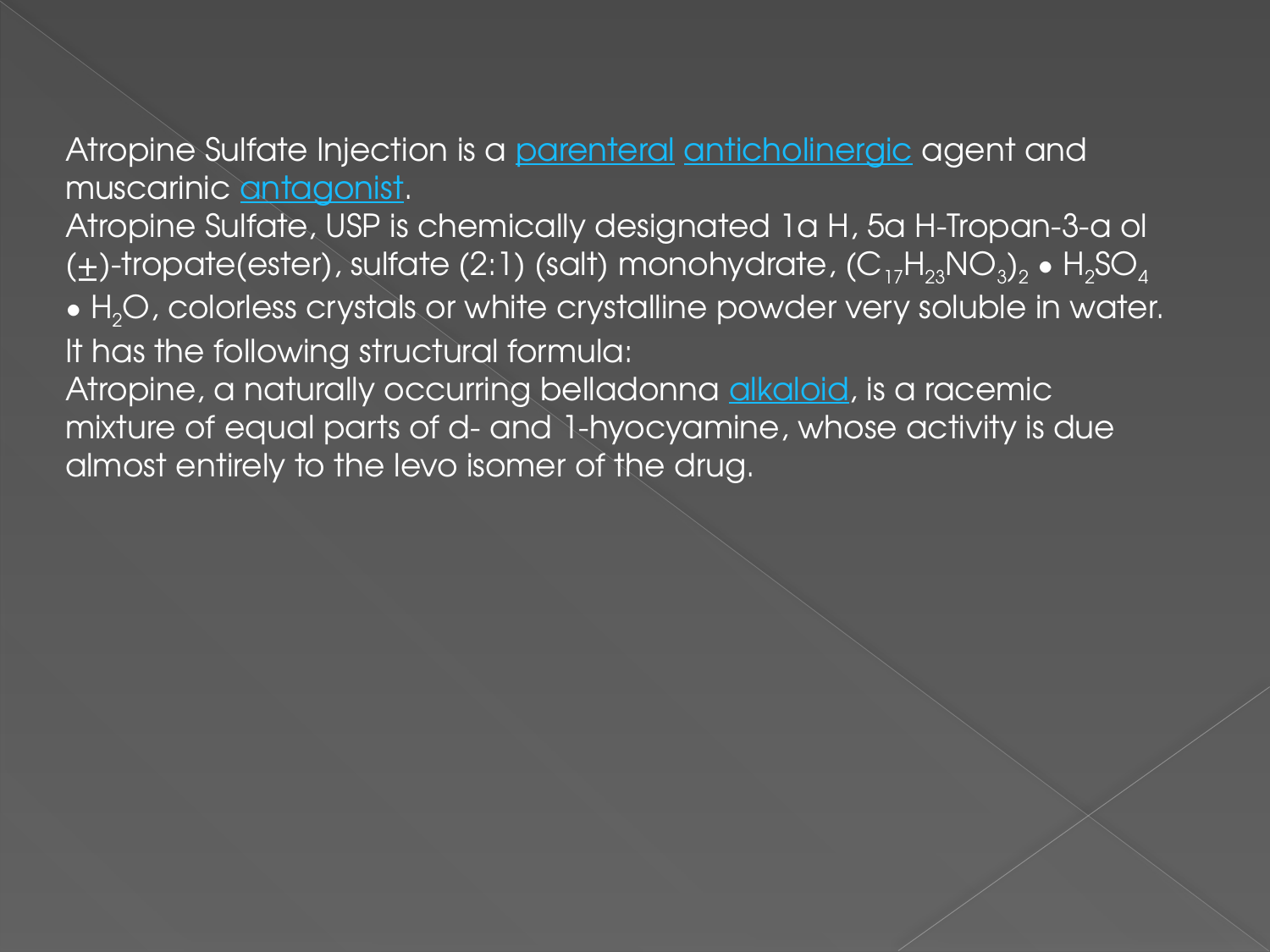

Atropine Sulfate Injection is a parenteral anticholinergic agent and muscarinic antagonist.
Atropine Sulfate, USP is chemically designated 1a H, 5a H-Tropan-3-a ol (±)-tropate(ester), sulfate (2:1) (salt) monohydrate, (C17H23NO3)2 • H2SO4 • H2O, colorless crystals or white crystalline powder very soluble in water. It has the following structural formula:
Atropine, a naturally occurring belladonna alkaloid, is a racemic mixture of equal parts of d- and 1-hyocyamine, whose activity is due almost entirely to the levo isomer of the drug.